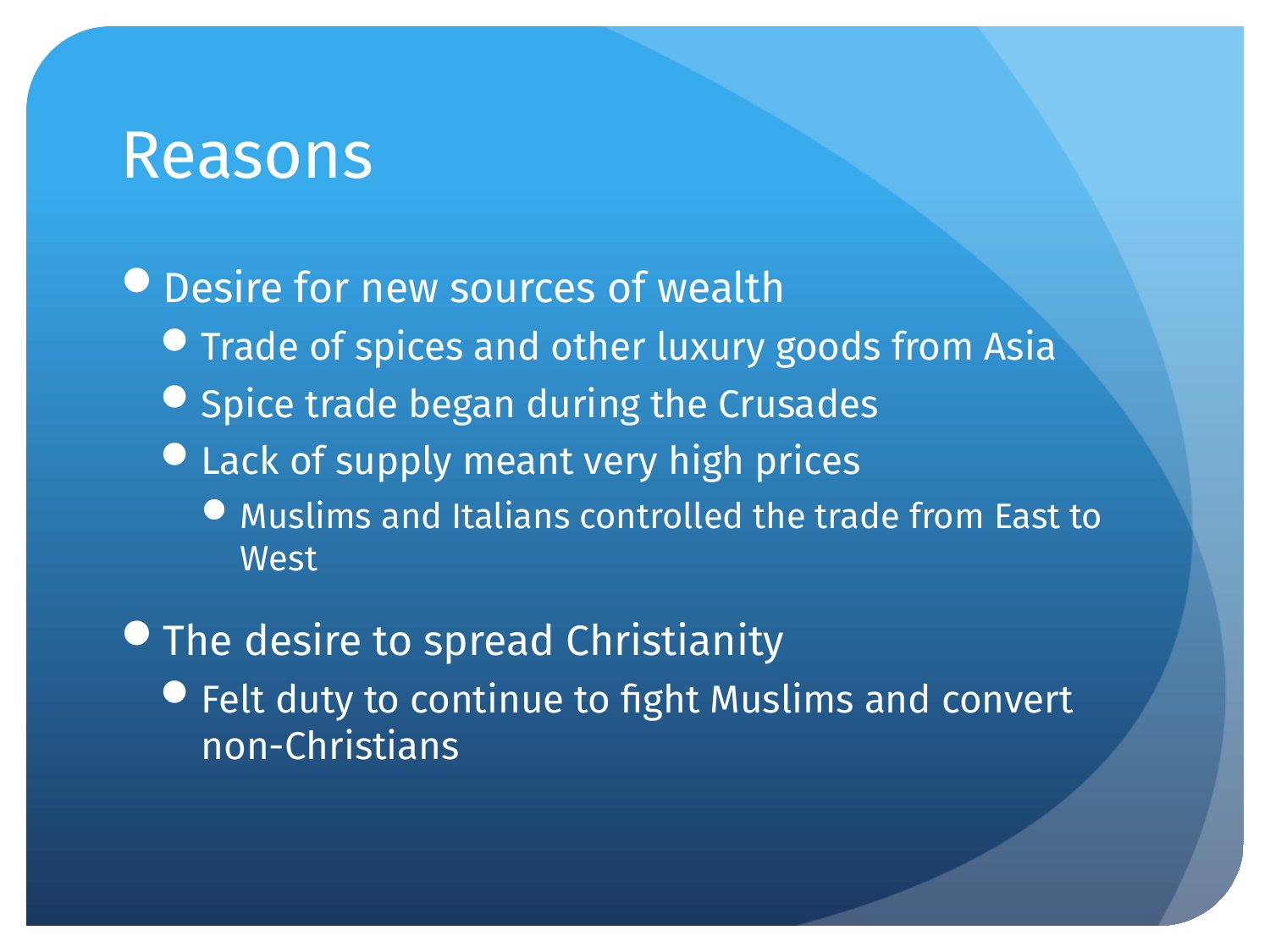

# Reasons
Desire for new sources of wealth
Trade of spices and other luxury goods from Asia
Spice trade began during the Crusades
Lack of supply meant very high prices
Muslims and Italians controlled the trade from East to West
The desire to spread Christianity
Felt duty to continue to fight Muslims and convert non-Christians